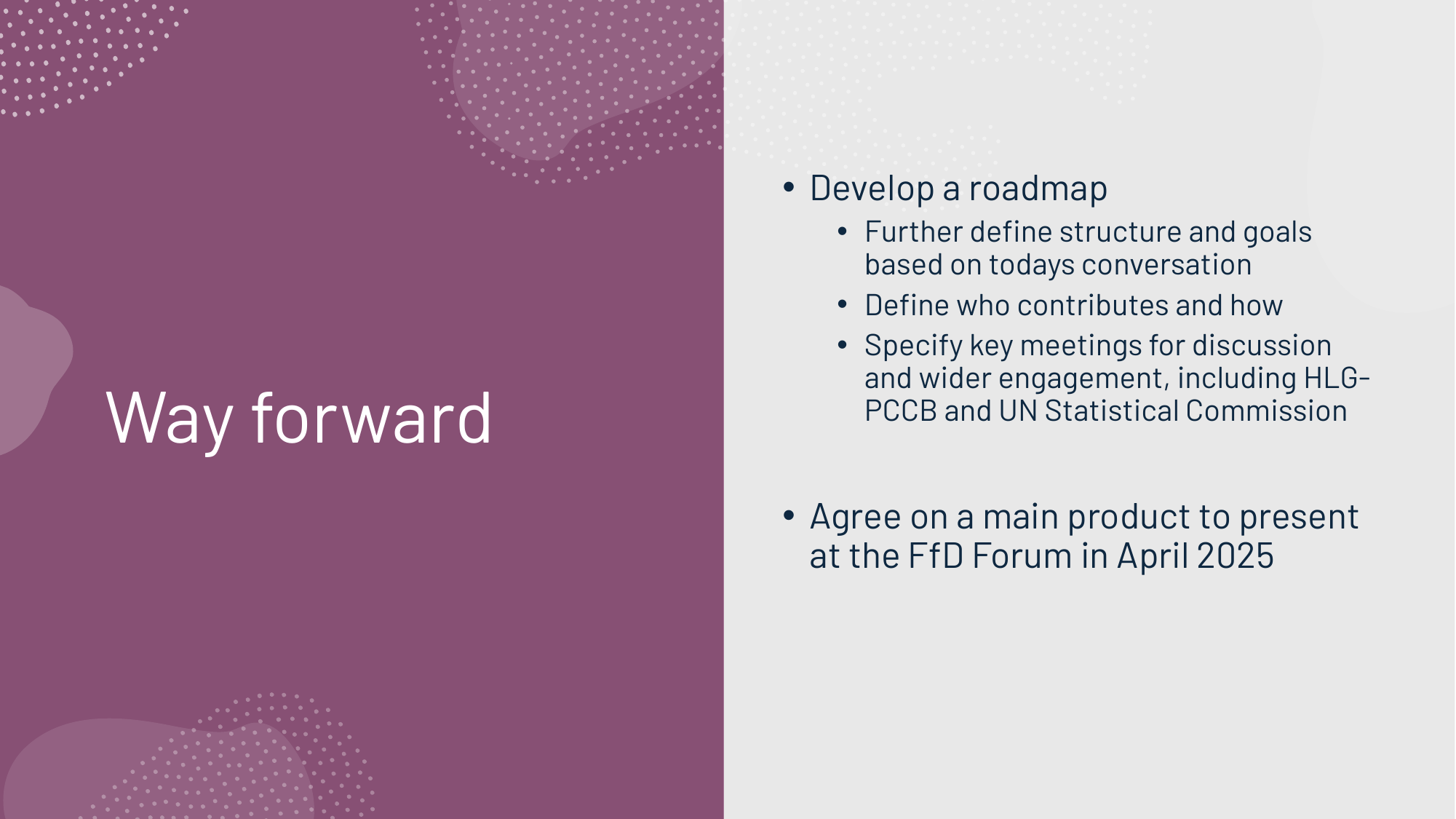

Develop a roadmap
Further define structure and goals based on todays conversation
Define who contributes and how
Specify key meetings for discussion and wider engagement, including HLG-PCCB and UN Statistical Commission

Agree on a main product to present at the FfD Forum in April 2025

# Way forward